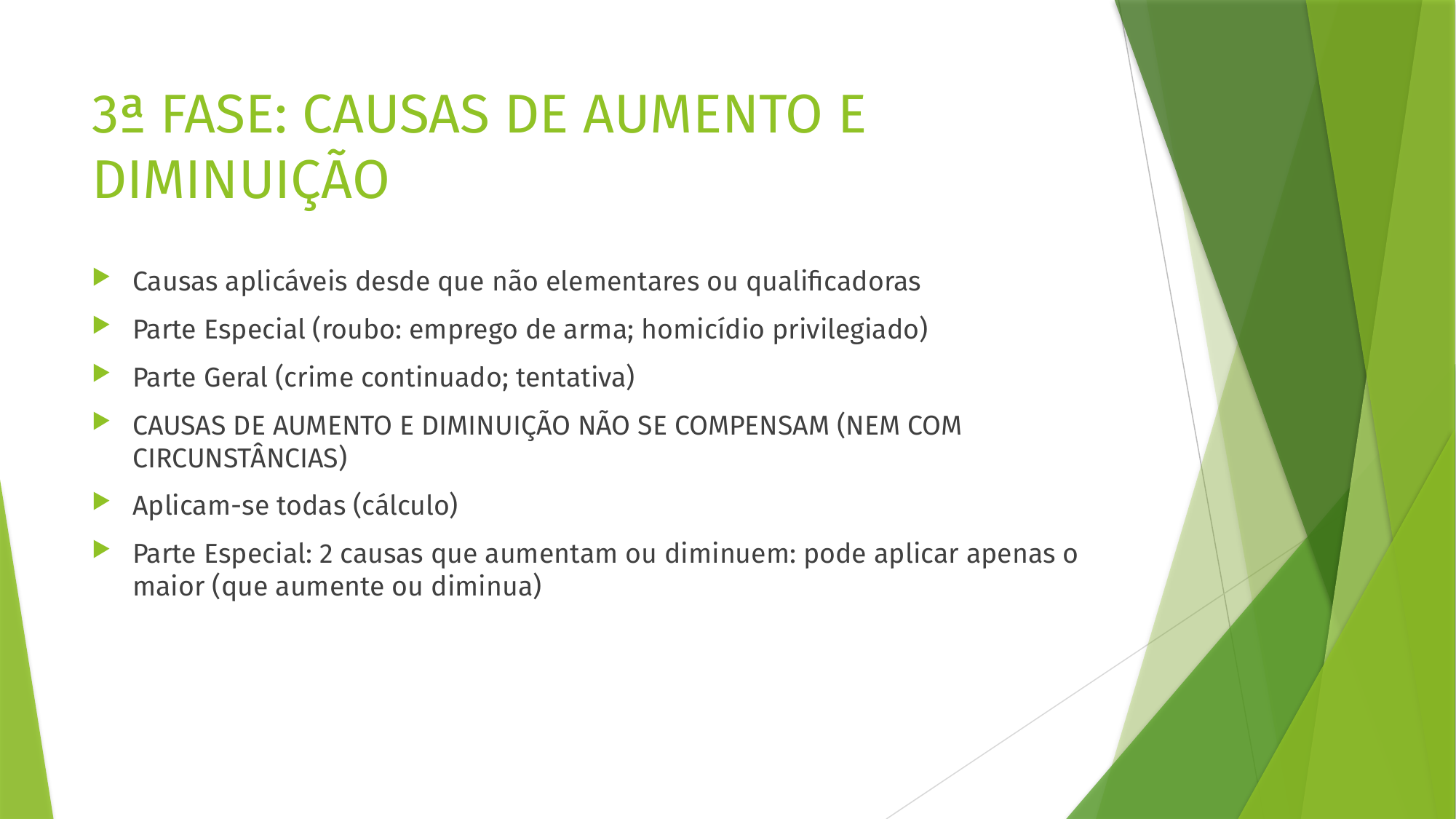

# 3ª FASE: CAUSAS DE AUMENTO E DIMINUIÇÃO
Causas aplicáveis desde que não elementares ou qualificadoras
Parte Especial (roubo: emprego de arma; homicídio privilegiado)
Parte Geral (crime continuado; tentativa)
CAUSAS DE AUMENTO E DIMINUIÇÃO NÃO SE COMPENSAM (NEM COM CIRCUNSTÂNCIAS)
Aplicam-se todas (cálculo)
Parte Especial: 2 causas que aumentam ou diminuem: pode aplicar apenas o maior (que aumente ou diminua)